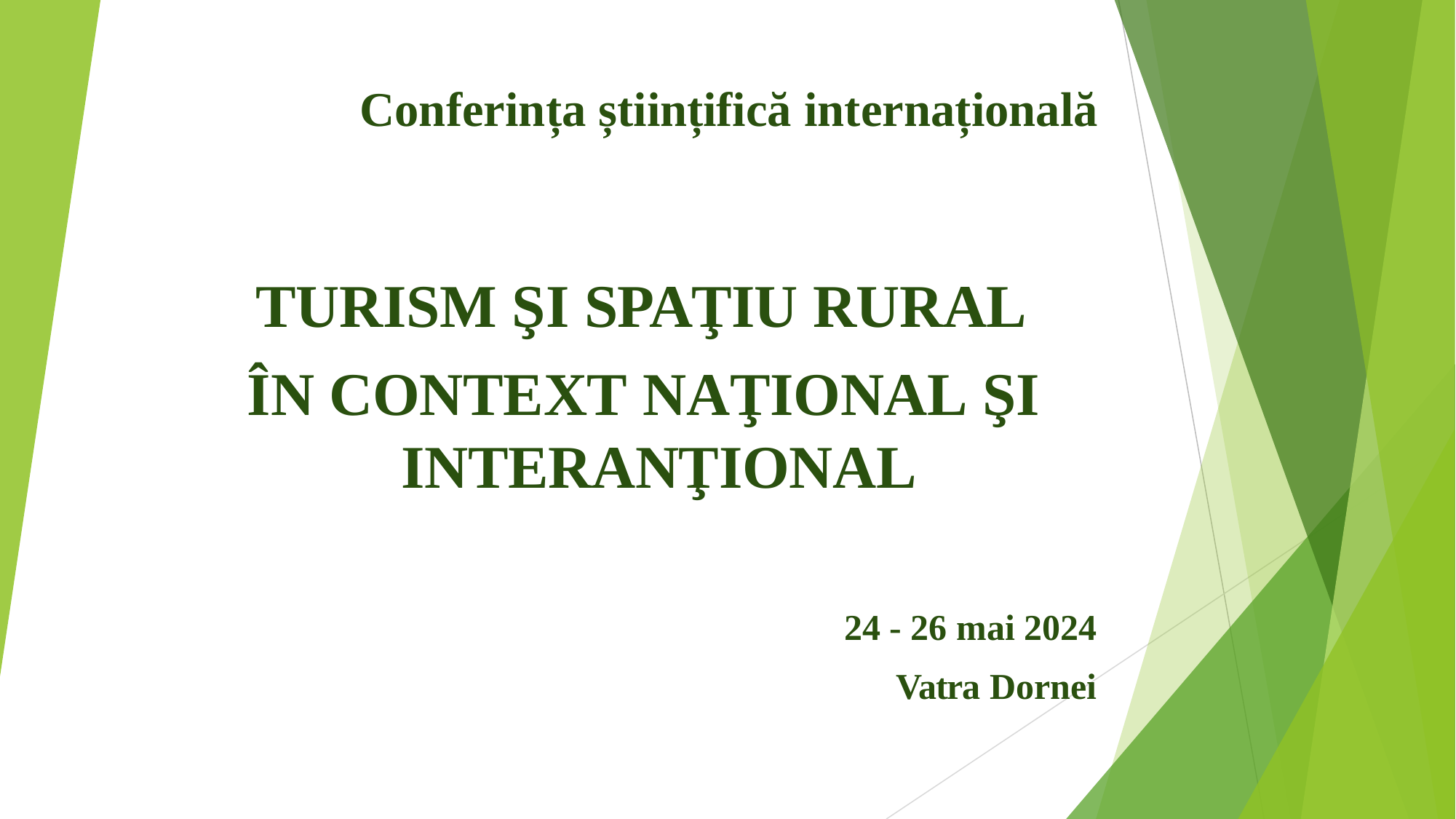

Conferința științifică internațională
# TURISM ŞI SPAŢIU RURAL
ÎN CONTEXT NAŢIONAL ŞI  INTERANŢIONAL
24 - 26 mai 2024
Vatra Dornei